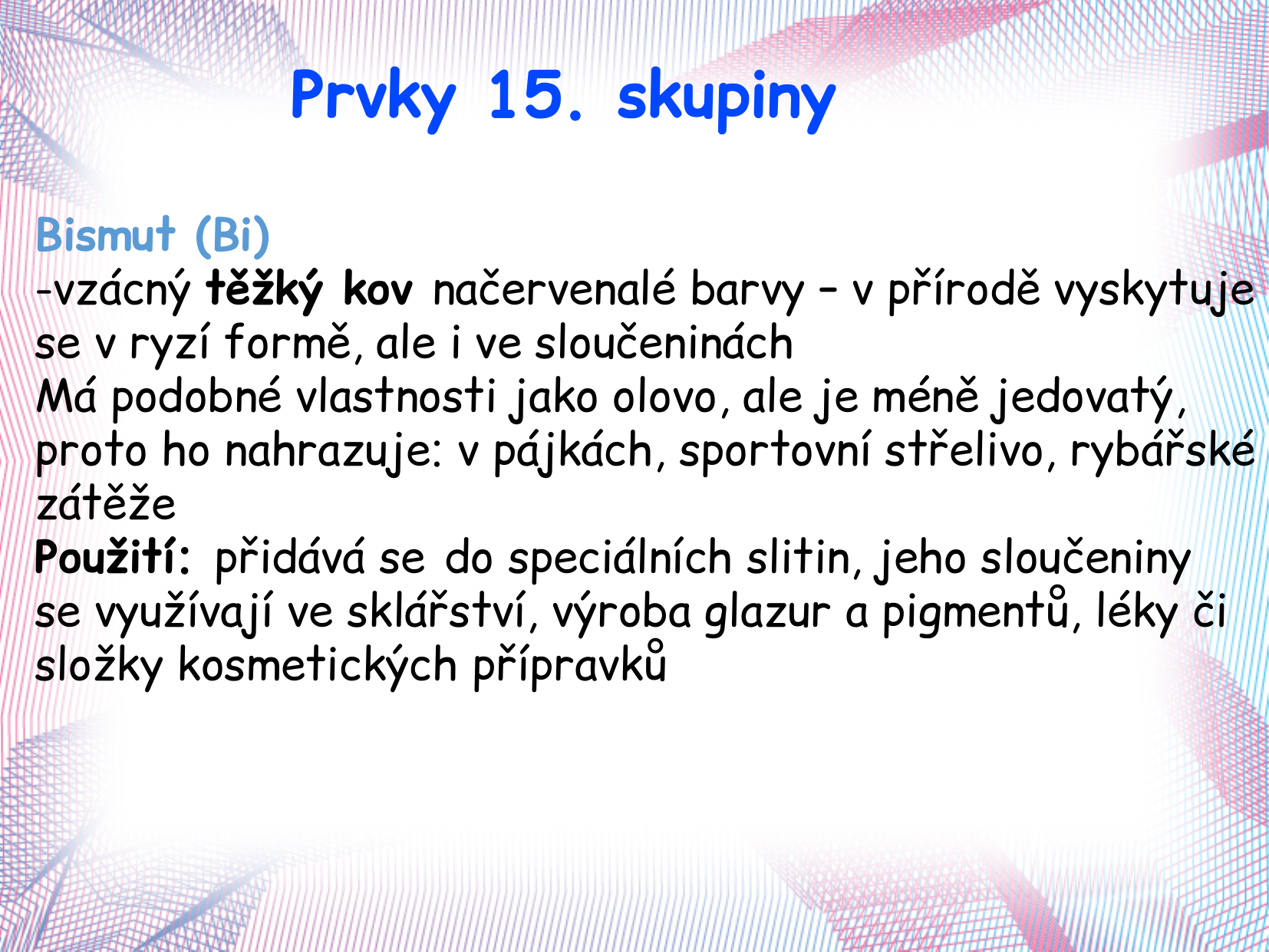

Prvky 15. skupiny
Bismut (Bi)
-vzácný těžký kov načervenalé barvy – v přírodě vyskytuje se v ryzí formě, ale i ve sloučeninách
Má podobné vlastnosti jako olovo, ale je méně jedovatý, proto ho nahrazuje: v pájkách, sportovní střelivo, rybářské zátěže
Použití: přidává se do speciálních slitin, jeho sloučeniny
se využívají ve sklářství, výroba glazur a pigmentů, léky či složky kosmetických přípravků